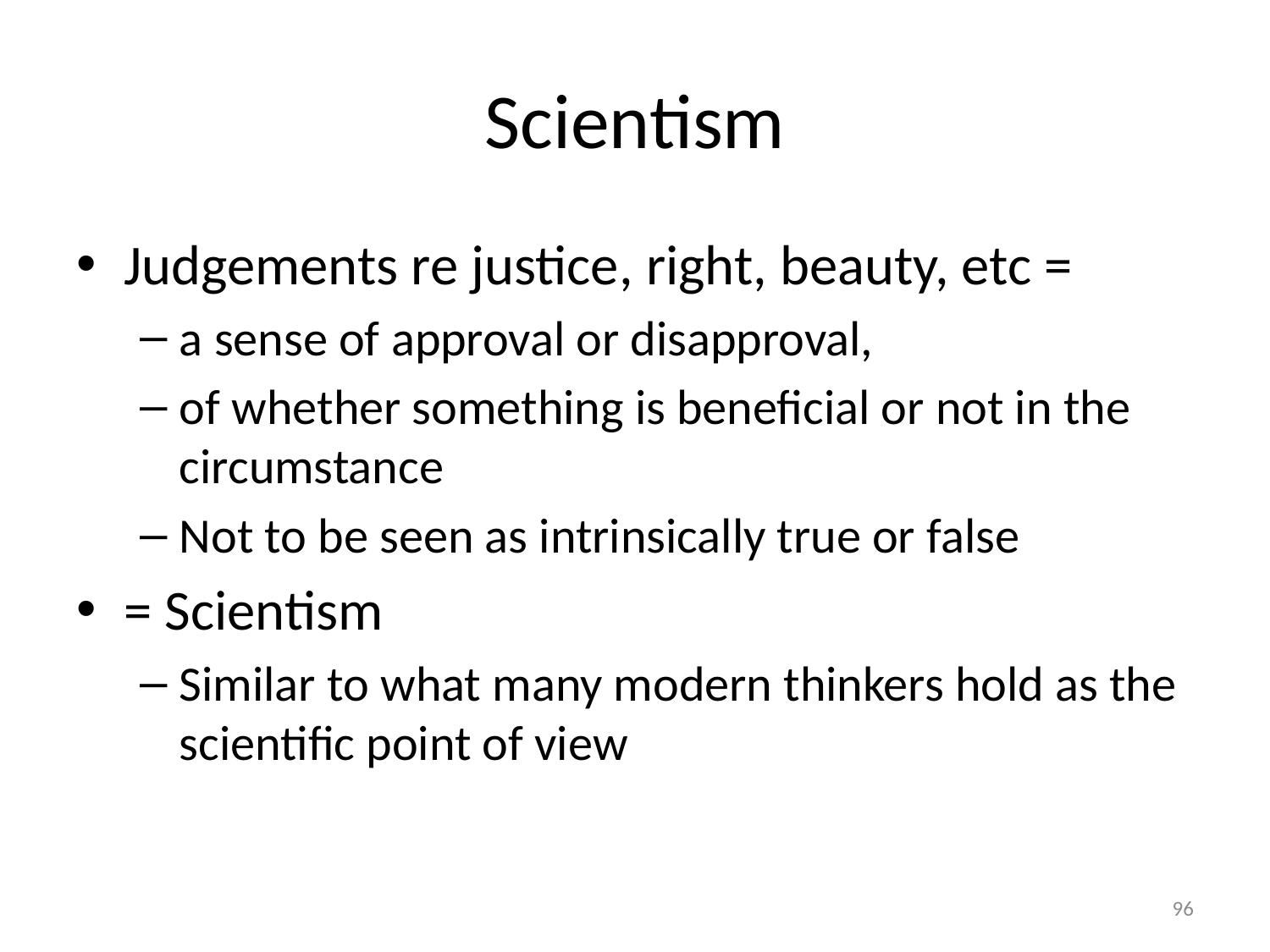

# Scientism
Judgements re justice, right, beauty, etc =
a sense of approval or disapproval,
of whether something is beneficial or not in the circumstance
Not to be seen as intrinsically true or false
= Scientism
Similar to what many modern thinkers hold as the scientific point of view

96